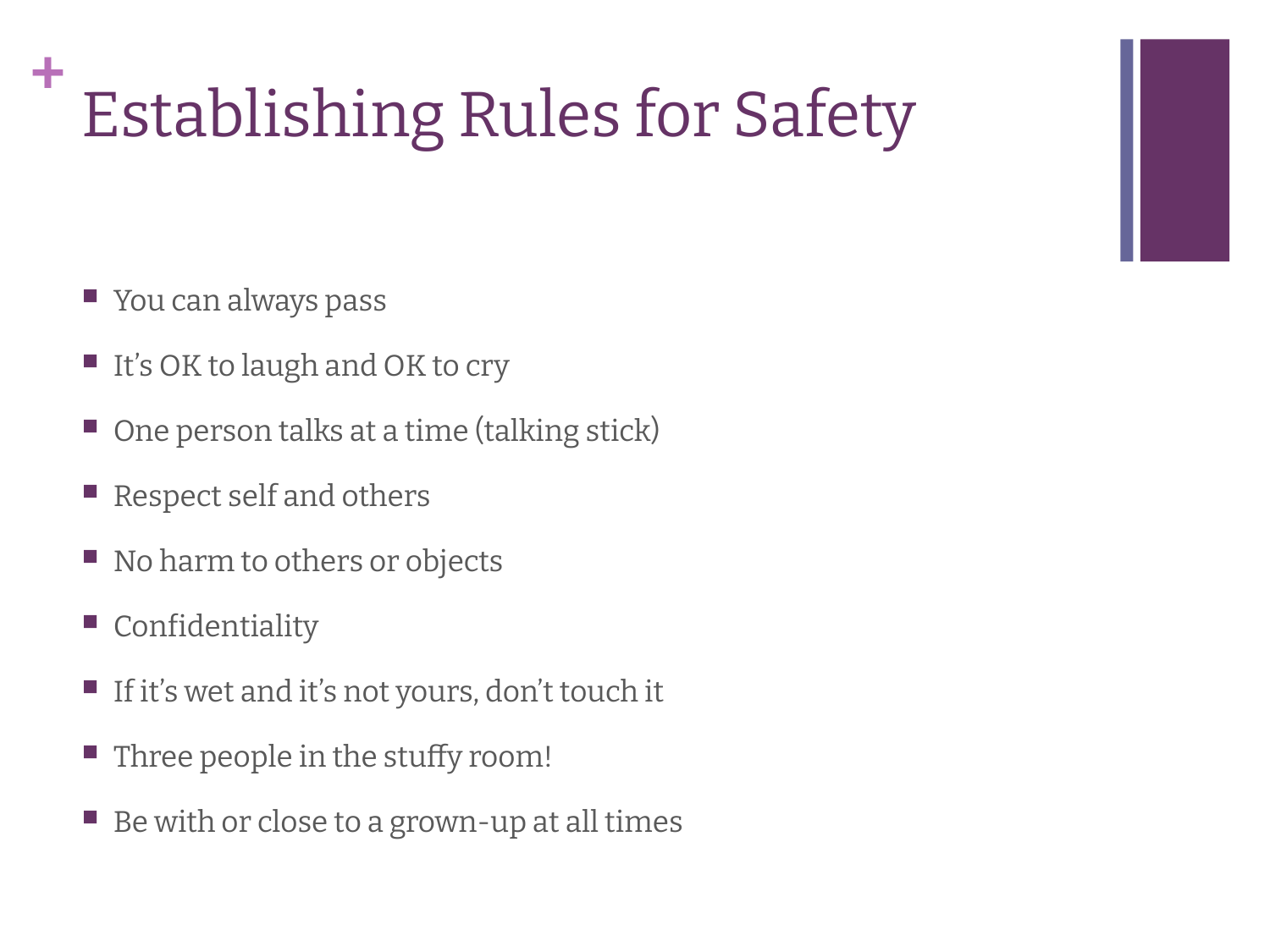

# Establishing Rules for Safety
You can always pass
It’s OK to laugh and OK to cry
One person talks at a time (talking stick)
Respect self and others
No harm to others or objects
Confidentiality
If it’s wet and it’s not yours, don’t touch it
Three people in the stuffy room!
Be with or close to a grown-up at all times